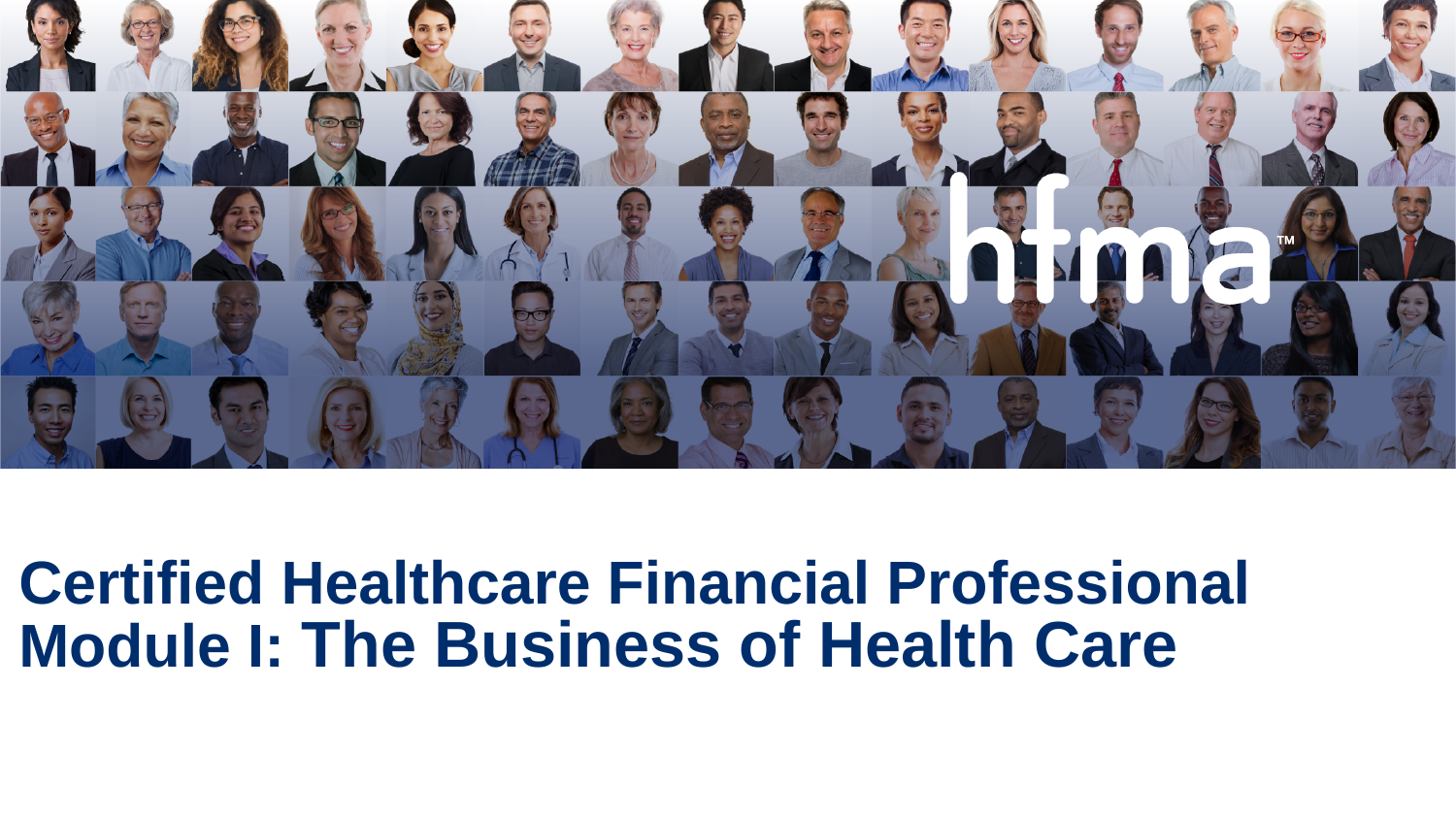

Certified Healthcare Financial Professional Module I: The Business of Health Care